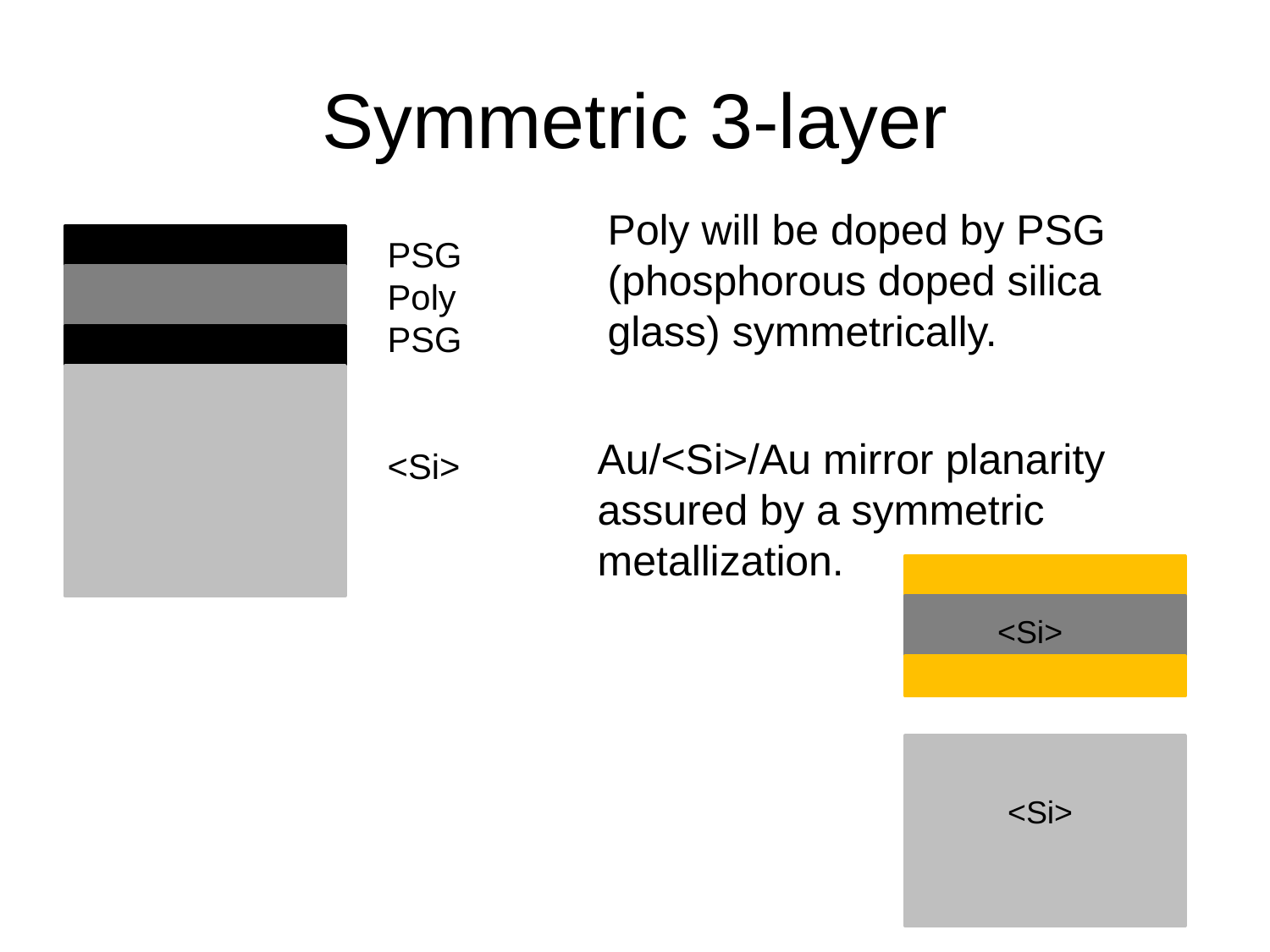

# Symmetric 3-layer
Poly will be doped by PSG  (phosphorous doped silica glass) symmetrically.

PSG
Poly
PSG

<Si>

Au/<Si>/Au mirror planarity assured by a symmetric metallization.

<Si>

<Si>